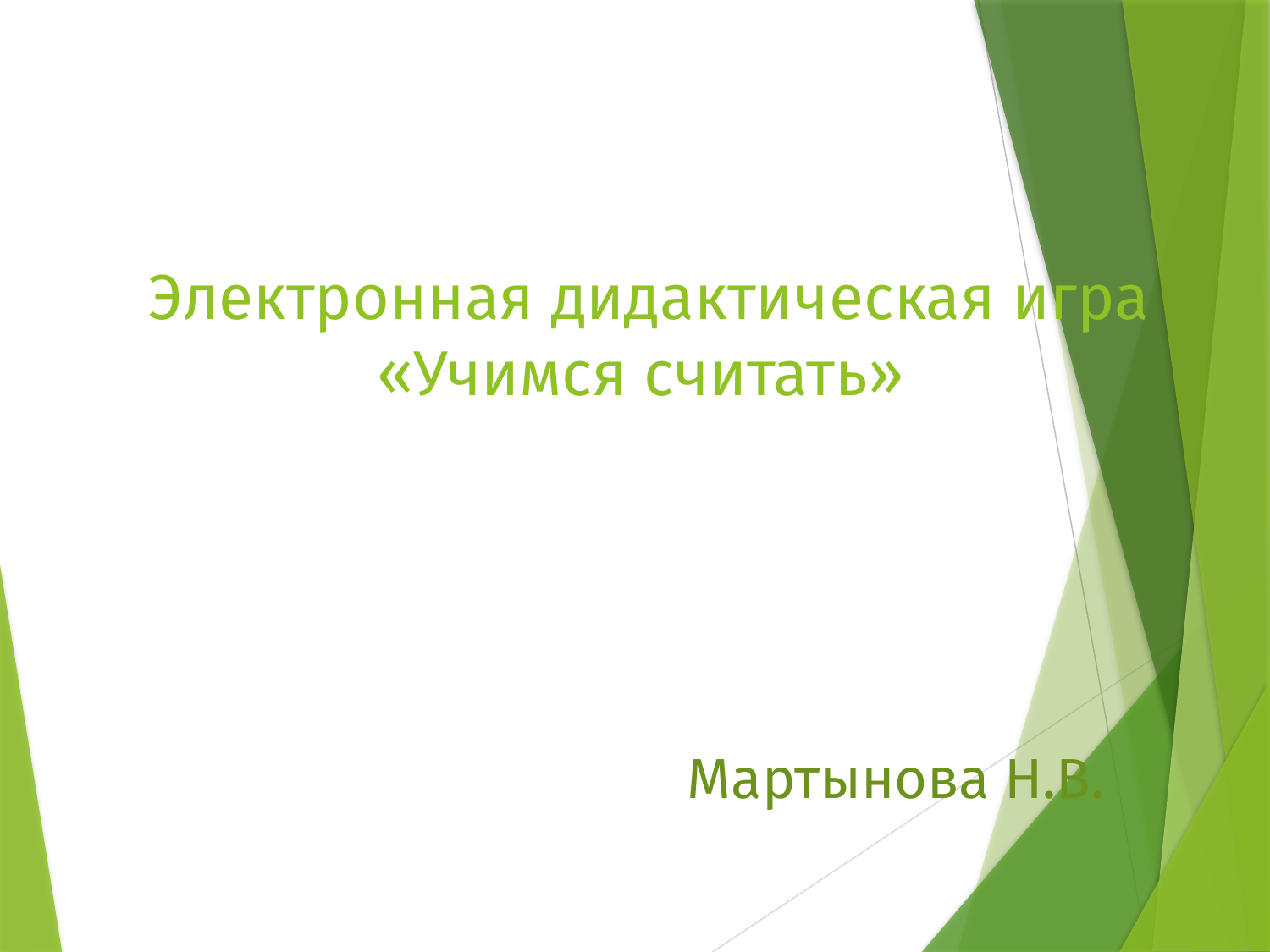

# Электронная дидактическая игра «Учимся считать»
Мартынова Н.В.